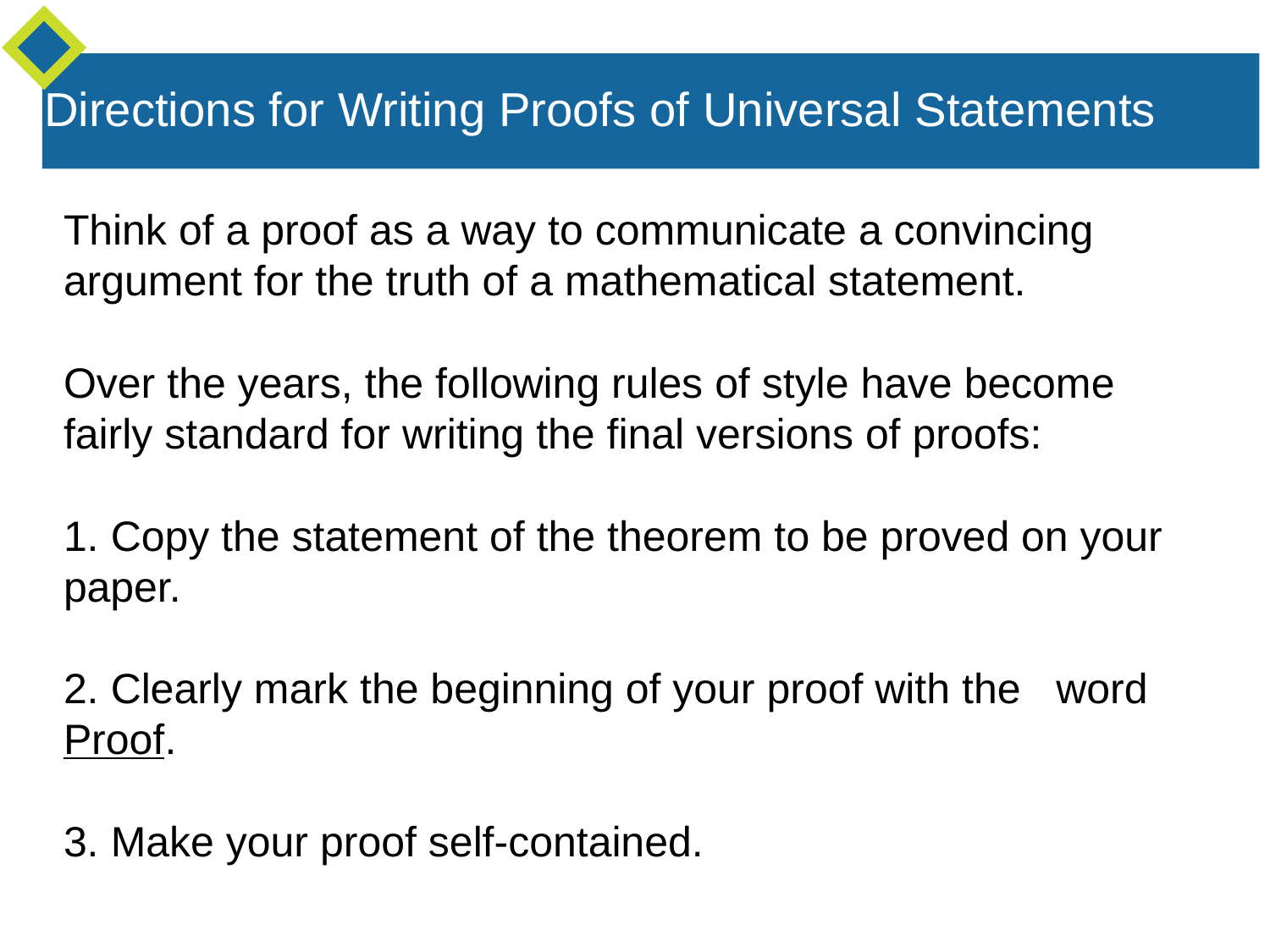

Directions for Writing Proofs of Universal Statements
Think of a proof as a way to communicate a convincing argument for the truth of a mathematical statement.

Over the years, the following rules of style have become fairly standard for writing the final versions of proofs:

1. Copy the statement of the theorem to be proved on your paper.

2. Clearly mark the beginning of your proof with the   word Proof.

3. Make your proof self-contained.